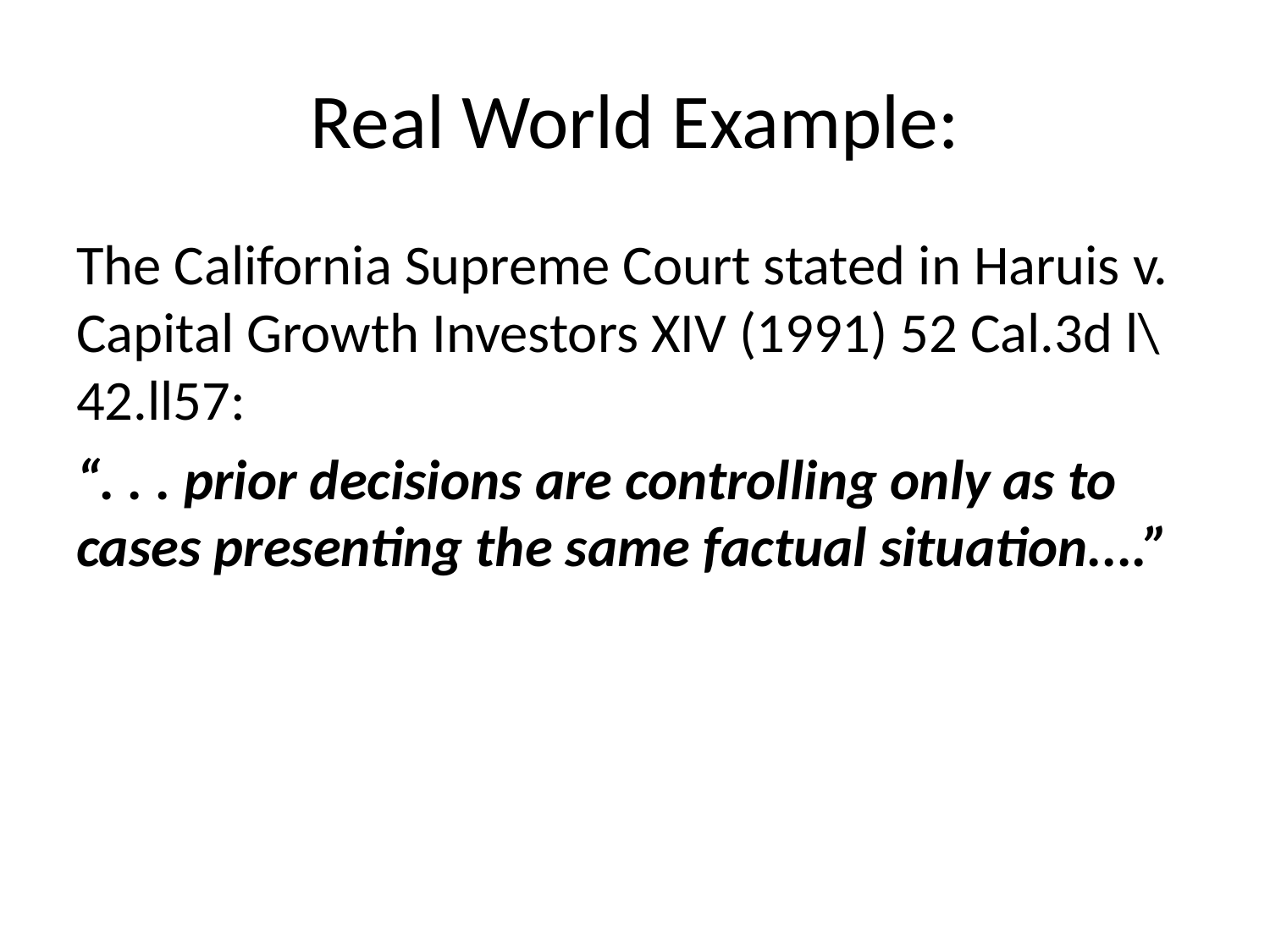

# Real World Example:
The California Supreme Court stated in Haruis v. Capital Growth Investors XIV (1991) 52 Cal.3d l\42.ll57:
“. . . prior decisions are controlling only as to cases presenting the same factual situation....”